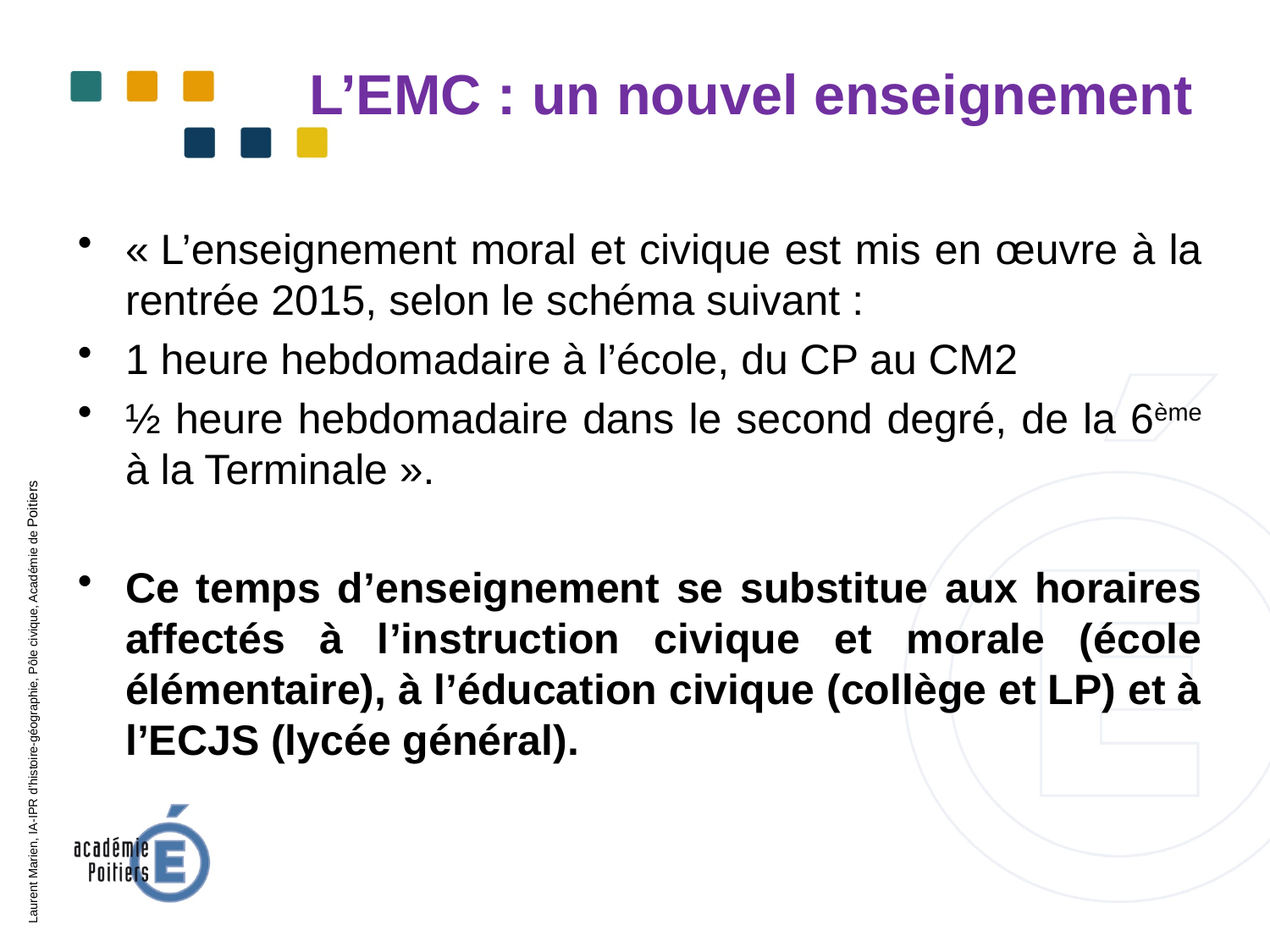

# L’EMC : un nouvel enseignement
« L’enseignement moral et civique est mis en œuvre à la rentrée 2015, selon le schéma suivant :
1 heure hebdomadaire à l’école, du CP au CM2
½ heure hebdomadaire dans le second degré, de la 6ème à la Terminale ».

Ce temps d’enseignement se substitue aux horaires affectés à l’instruction civique et morale (école élémentaire), à l’éducation civique (collège et LP) et à l’ECJS (lycée général).

Laurent Marien, IA-IPR d’histoire-géographie, Pôle civique, Académie de Poitiers